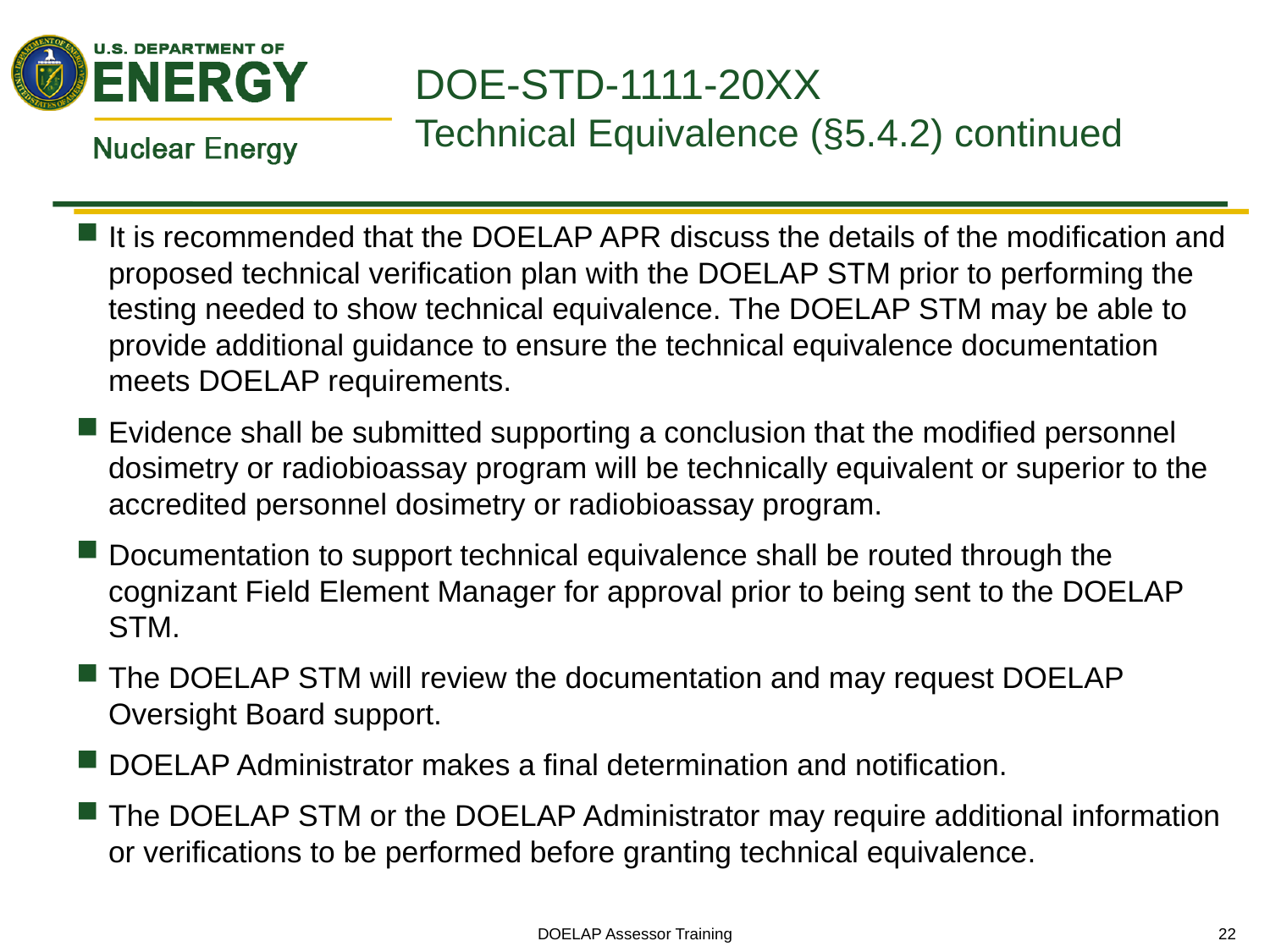

# DOE-STD-1111-20XX Technical Equivalence (§5.4.2) continued
It is recommended that the DOELAP APR discuss the details of the modification and proposed technical verification plan with the DOELAP STM prior to performing the testing needed to show technical equivalence. The DOELAP STM may be able to provide additional guidance to ensure the technical equivalence documentation meets DOELAP requirements.
Evidence shall be submitted supporting a conclusion that the modified personnel dosimetry or radiobioassay program will be technically equivalent or superior to the accredited personnel dosimetry or radiobioassay program.
Documentation to support technical equivalence shall be routed through the cognizant Field Element Manager for approval prior to being sent to the DOELAP STM.
The DOELAP STM will review the documentation and may request DOELAP Oversight Board support.
DOELAP Administrator makes a final determination and notification.
The DOELAP STM or the DOELAP Administrator may require additional information or verifications to be performed before granting technical equivalence.

DOELAP Assessor Training